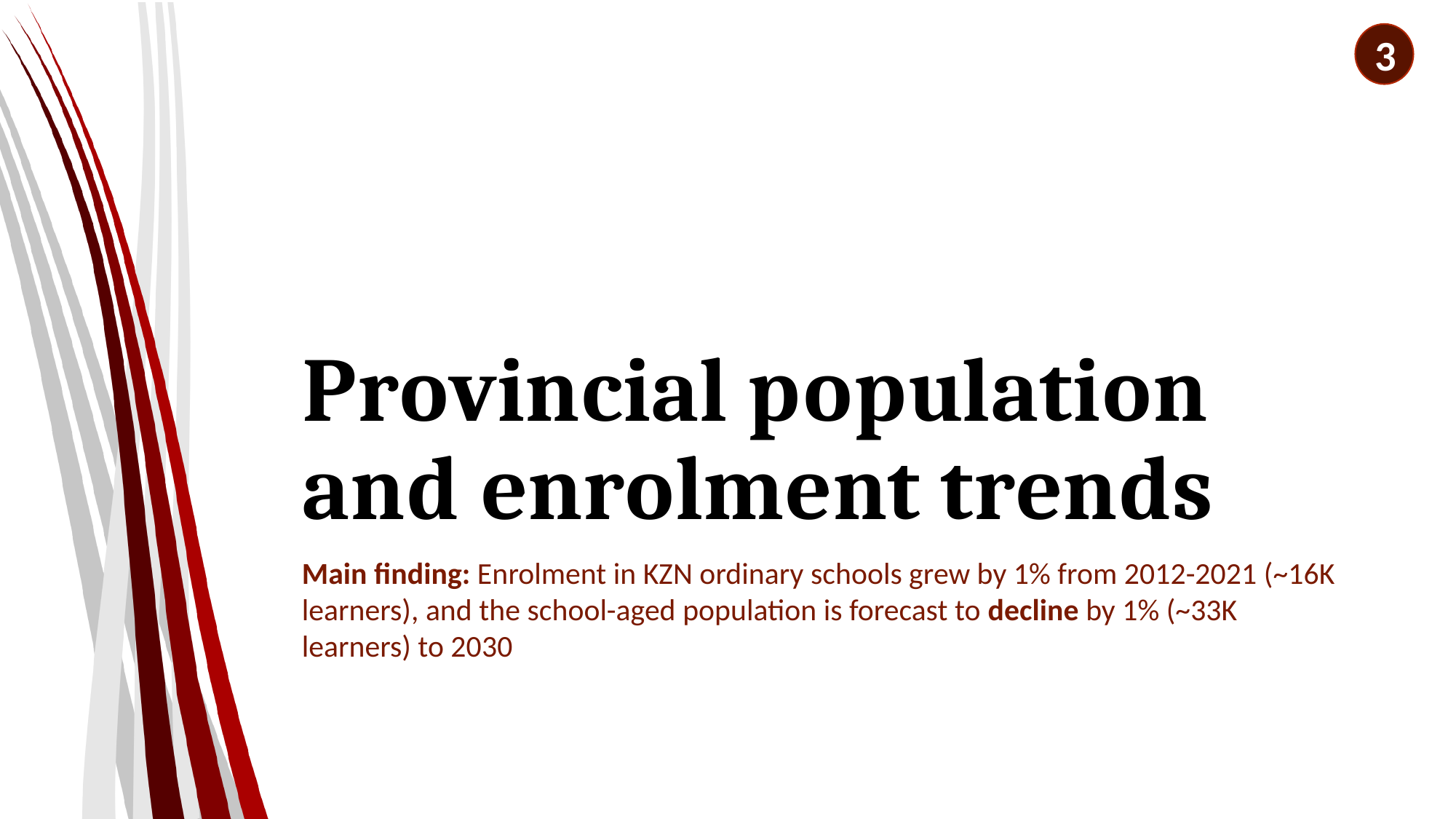

3
# Provincial population and enrolment trends
Main finding: Enrolment in KZN ordinary schools grew by 1% from 2012-2021 (~16K learners), and the school-aged population is forecast to decline by 1% (~33K learners) to 2030